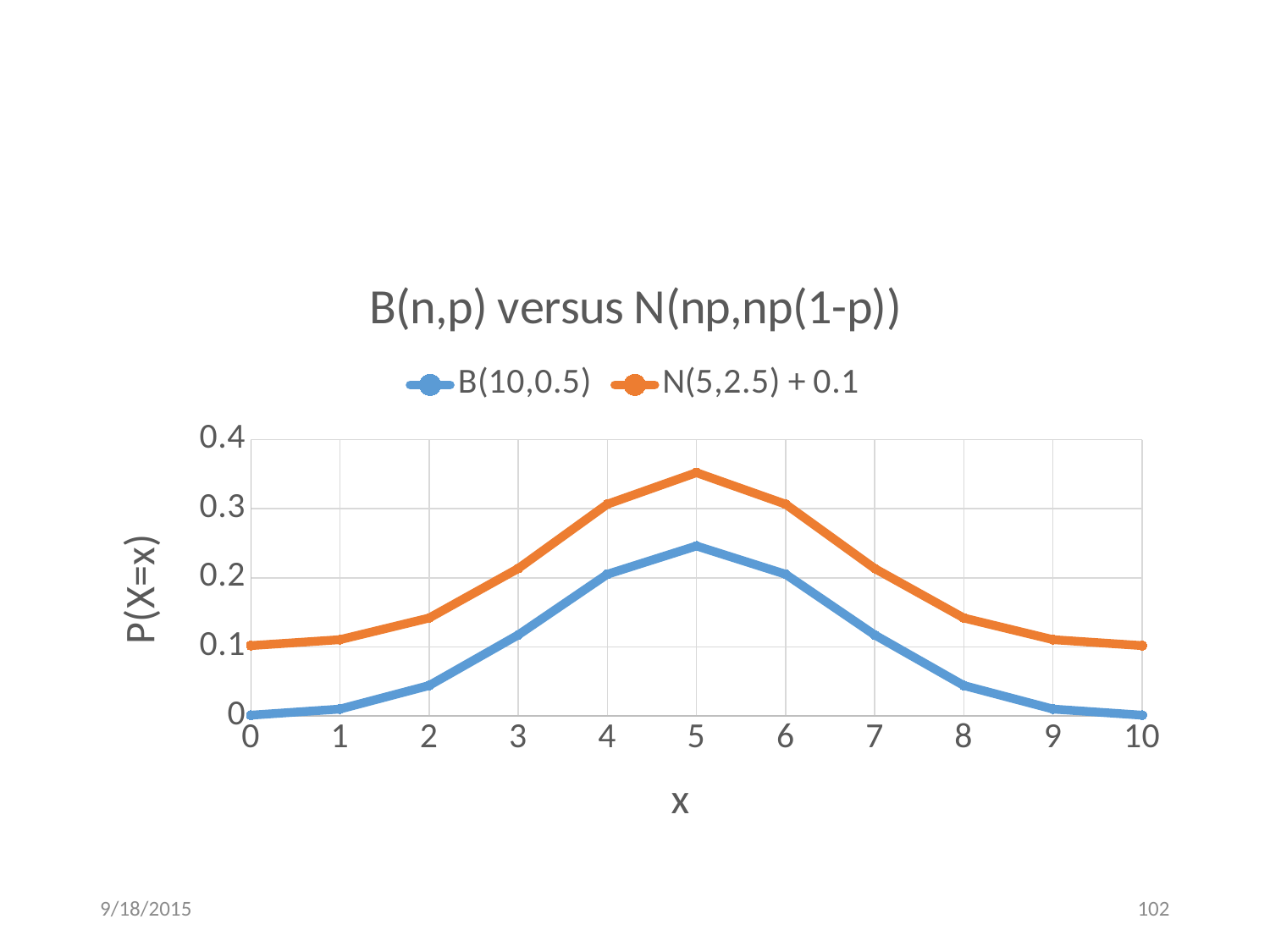

#

### Chart: B(n,p) versus N(np,np(1-p))

| Category | B(10,0.5) | N(5,2.5) + 0.1 |
|---|---|---|
9/18/2015

102